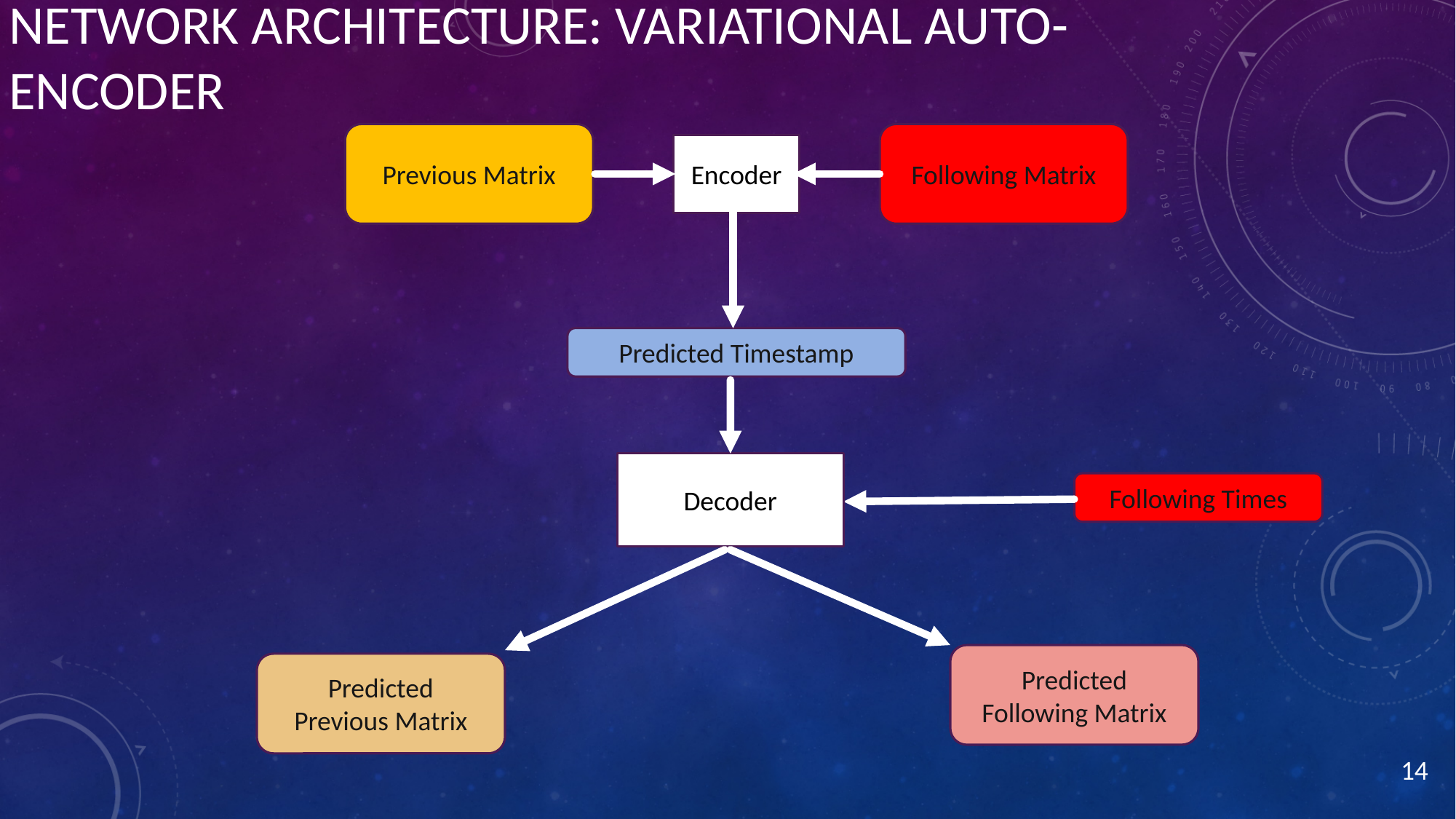

# Network architecture: VaRIATIONAL AUTO-ENCODER
Previous Matrix
Following Matrix
Encoder
Predicted Timestamp
Decoder
Following Times
Predicted
Following Matrix
Predicted
Previous Matrix
14